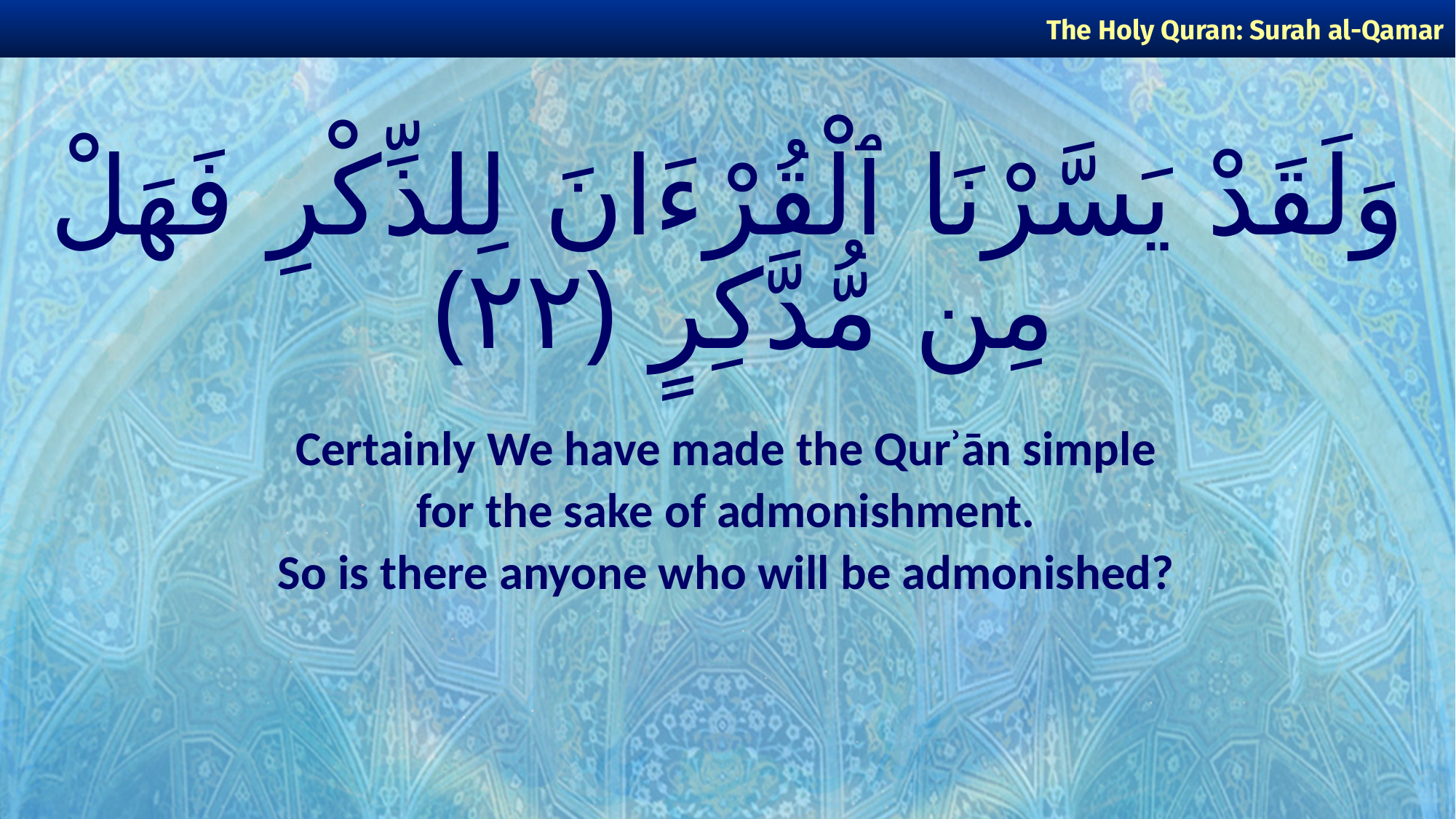

The Holy Quran: Surah al-Qamar
# وَلَقَدْ يَسَّرْنَا ٱلْقُرْءَانَ لِلذِّكْرِ فَهَلْ مِن مُّدَّكِرٍ ﴿٢٢﴾
Certainly We have made the Qurʾān simple
for the sake of admonishment.
So is there anyone who will be admonished?